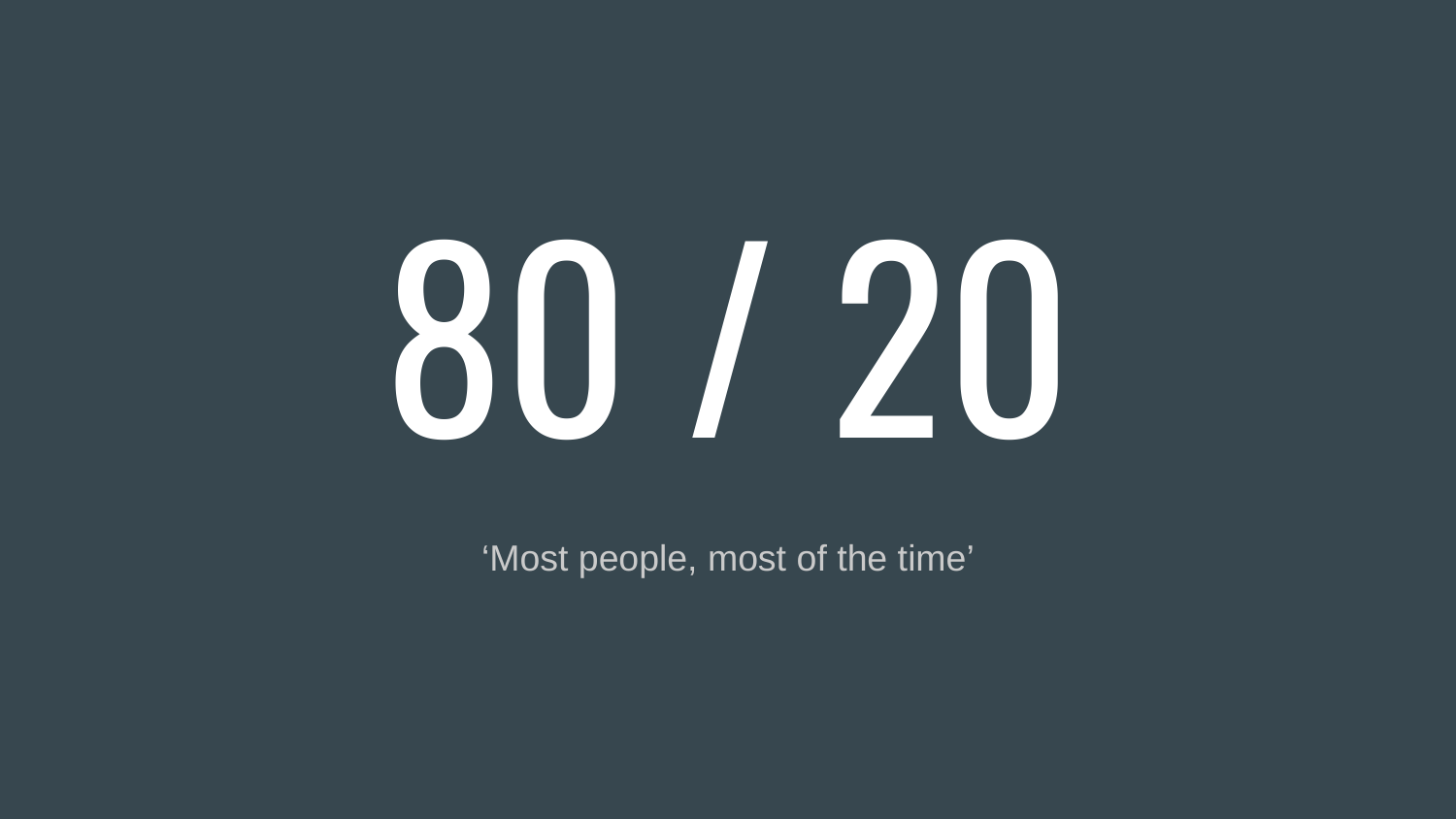

# 80 / 20
‘Most people, most of the time’